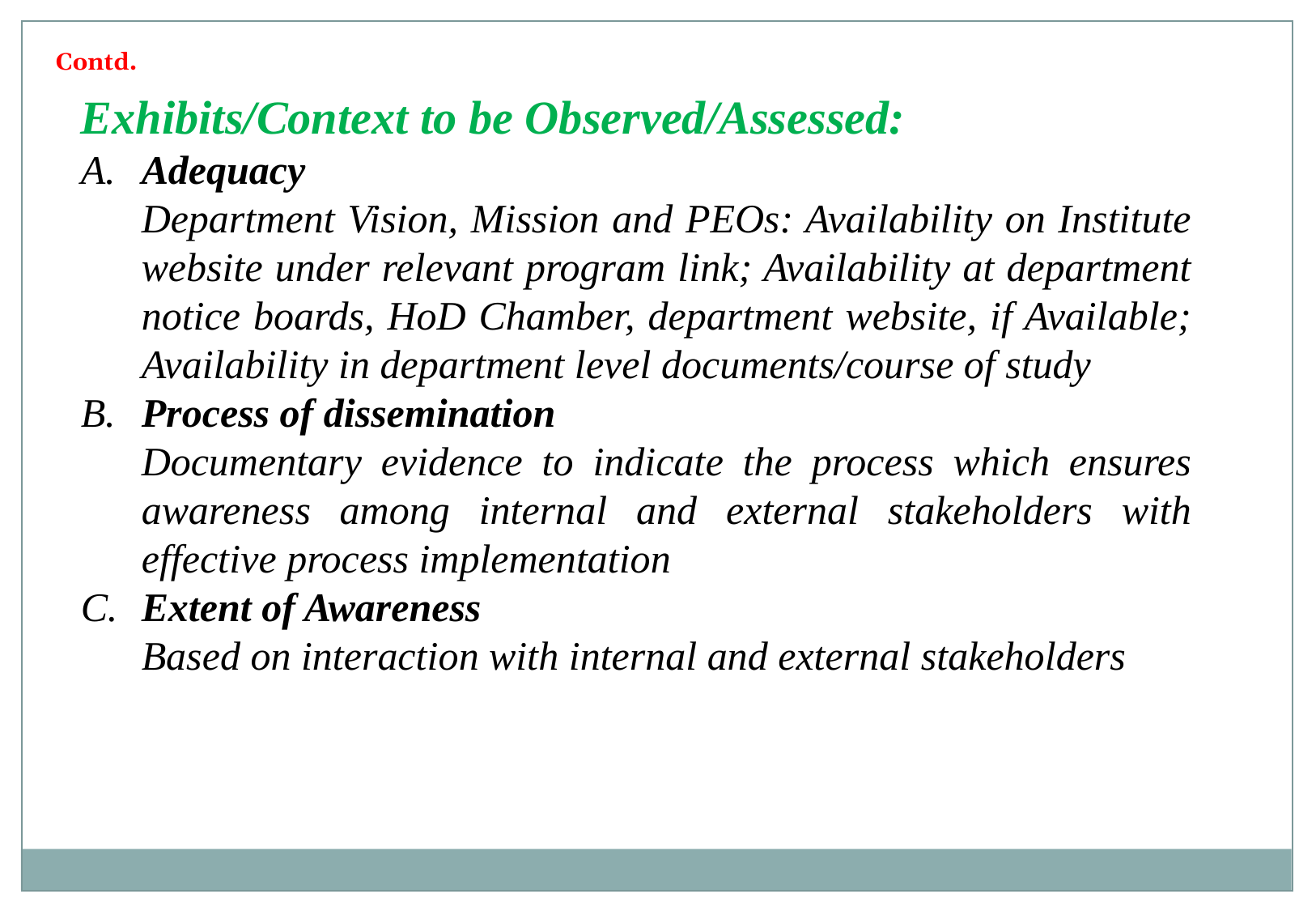

Contd.
Exhibits/Context to be Observed/Assessed:
A. 	Adequacy
	Department Vision, Mission and PEOs: Availability on Institute website under relevant program link; Availability at department notice boards, HoD Chamber, department website, if Available; Availability in department level documents/course of study
B. 	Process of dissemination
	Documentary evidence to indicate the process which ensures awareness among internal and external stakeholders with effective process implementation
C. 	Extent of Awareness
	Based on interaction with internal and external stakeholders